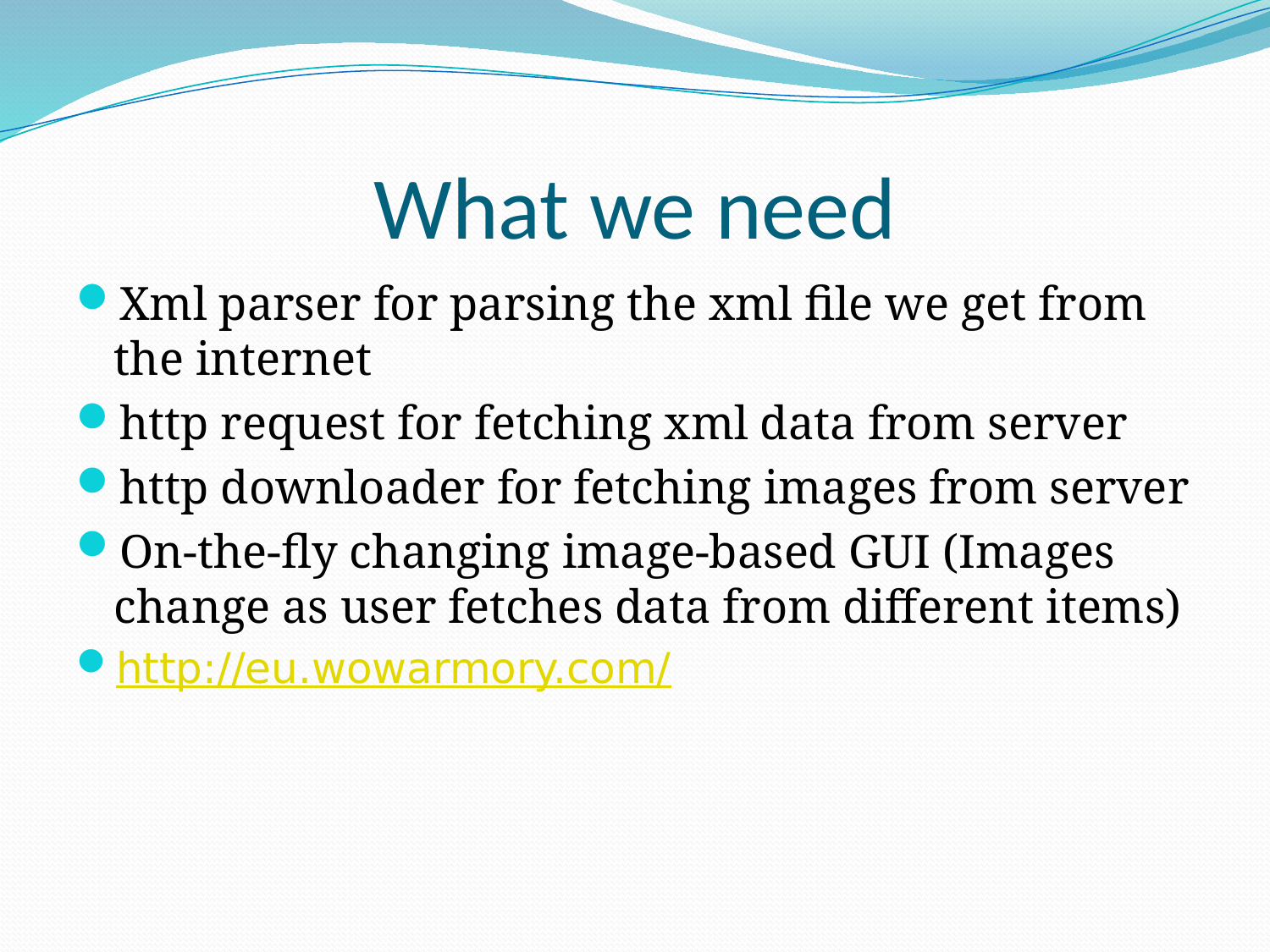

# What we need
Xml parser for parsing the xml file we get from the internet
http request for fetching xml data from server
http downloader for fetching images from server
On-the-fly changing image-based GUI (Images change as user fetches data from different items)
http://eu.wowarmory.com/